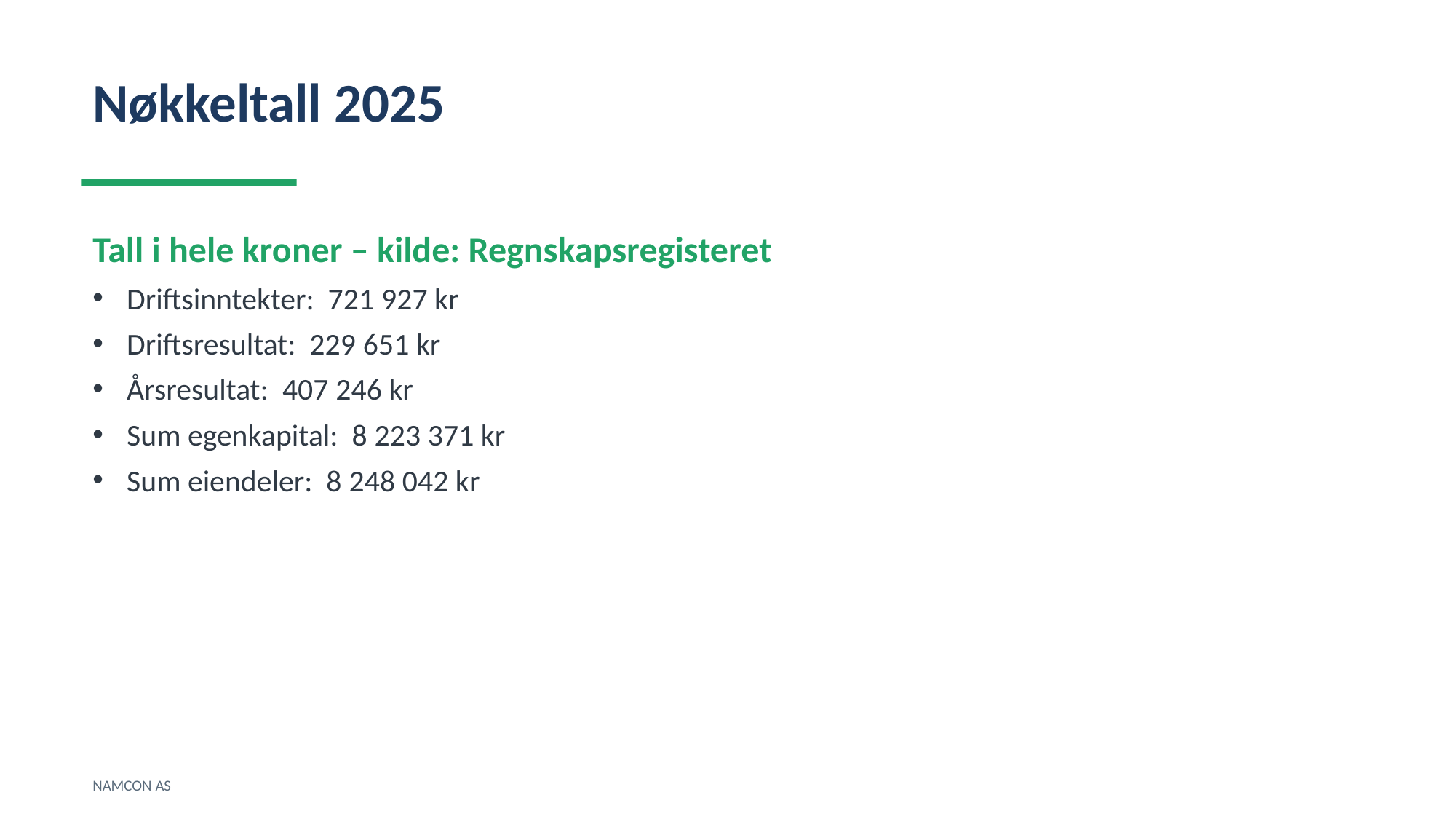

Nøkkeltall 2025

Tall i hele kroner – kilde: Regnskapsregisteret
Driftsinntekter:  721 927 kr
Driftsresultat:  229 651 kr
Årsresultat:  407 246 kr
Sum egenkapital:  8 223 371 kr
Sum eiendeler:  8 248 042 kr
NAMCON AS